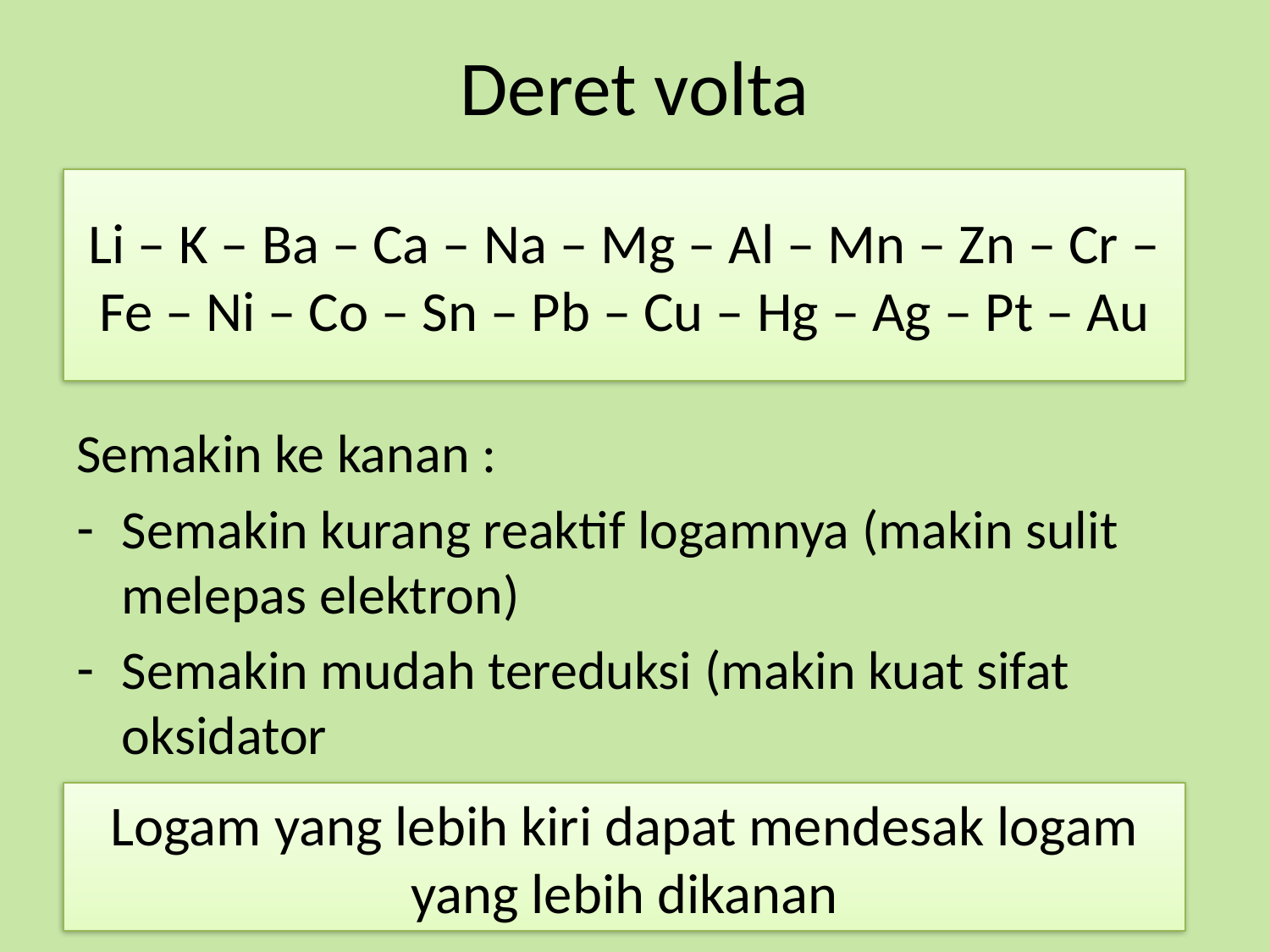

# Deret volta
Li – K – Ba – Ca – Na – Mg – Al – Mn – Zn – Cr – Fe – Ni – Co – Sn – Pb – Cu – Hg – Ag – Pt – Au
Semakin ke kanan :
Semakin kurang reaktif logamnya (makin sulit melepas elektron)
Semakin mudah tereduksi (makin kuat sifat oksidator
Logam yang lebih kiri dapat mendesak logam yang lebih dikanan